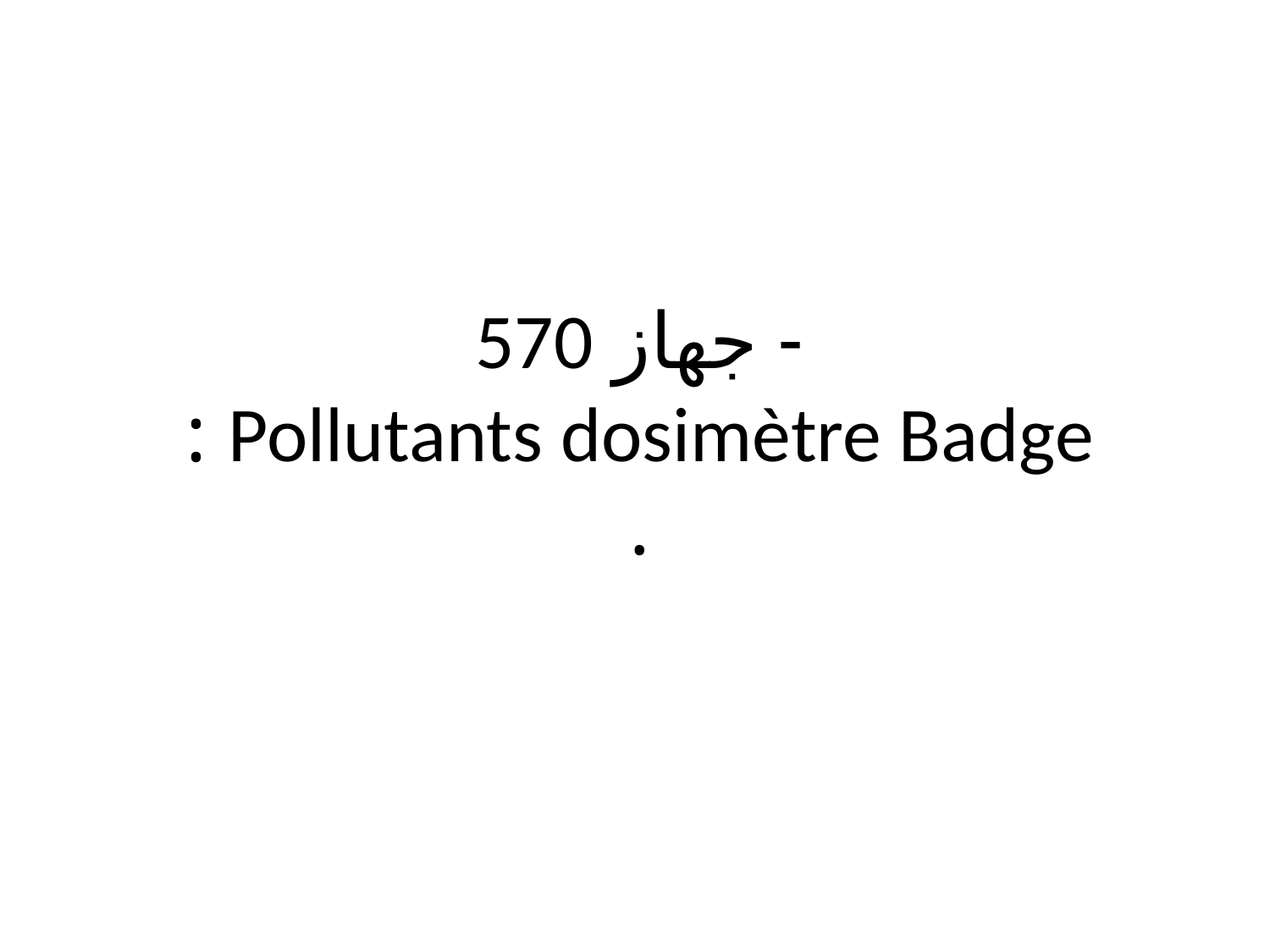

# - جهاز 570 Pollutants dosimètre Badge : .